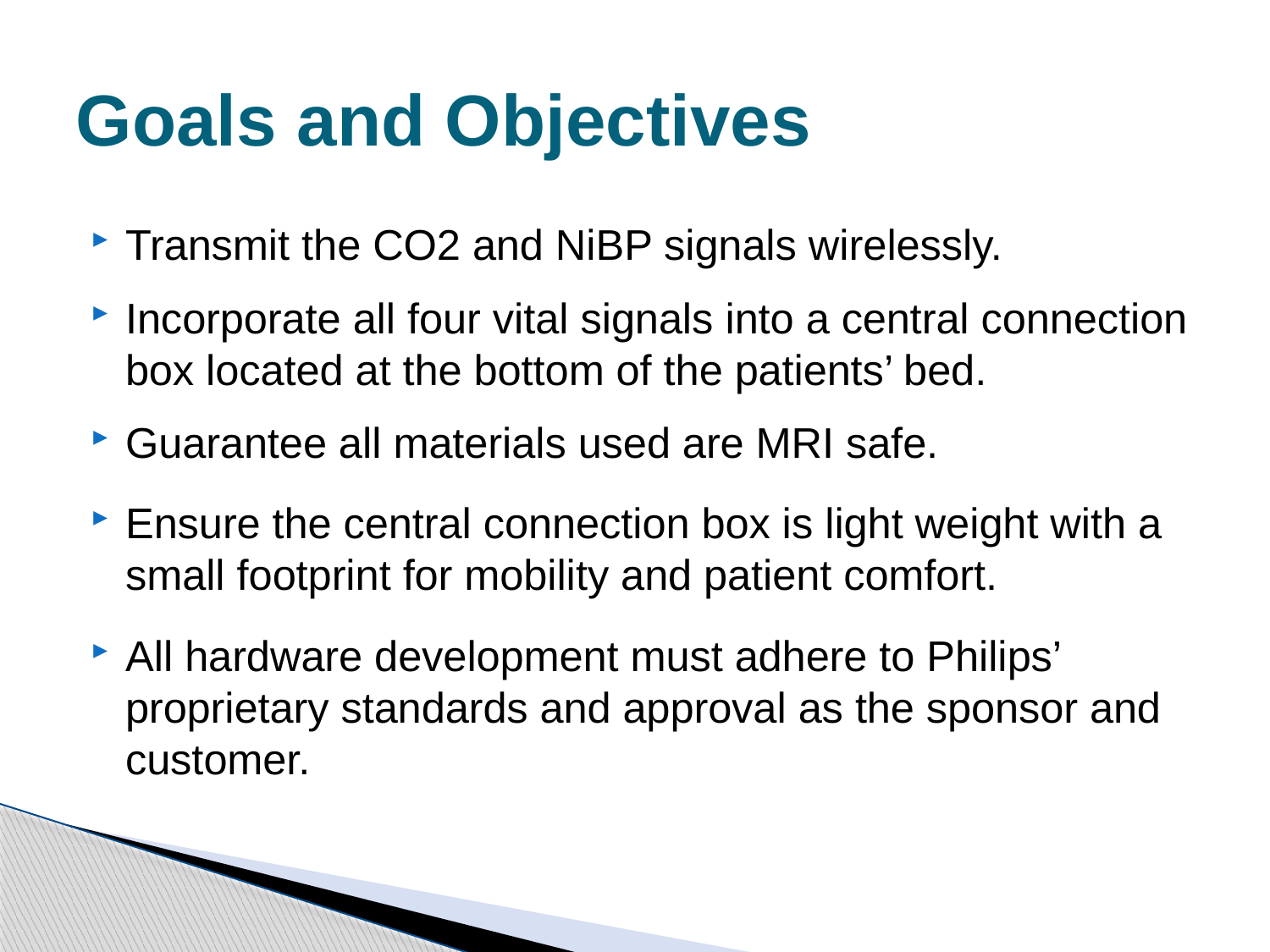

# Goals and Objectives
Transmit the CO2 and NiBP signals wirelessly.
Incorporate all four vital signals into a central connection box located at the bottom of the patients’ bed.
Guarantee all materials used are MRI safe.

Ensure the central connection box is light weight with a small footprint for mobility and patient comfort.

All hardware development must adhere to Philips’ proprietary standards and approval as the sponsor and customer.